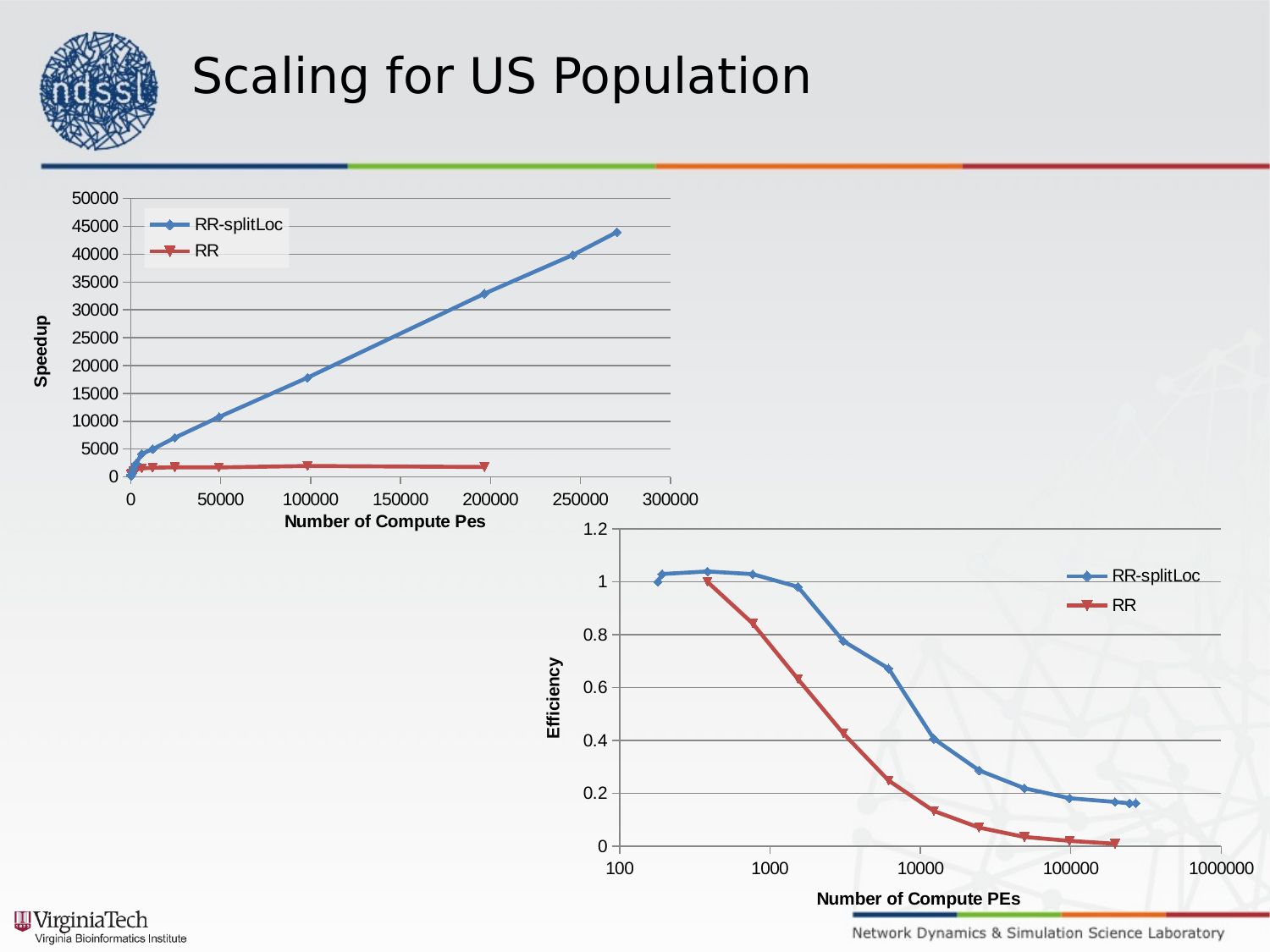

# Scaling for US Population

### Chart

| Category | RR-splitLoc | RR |
|---|---|---|

### Chart

| Category | RR-splitLoc | RR |
|---|---|---|